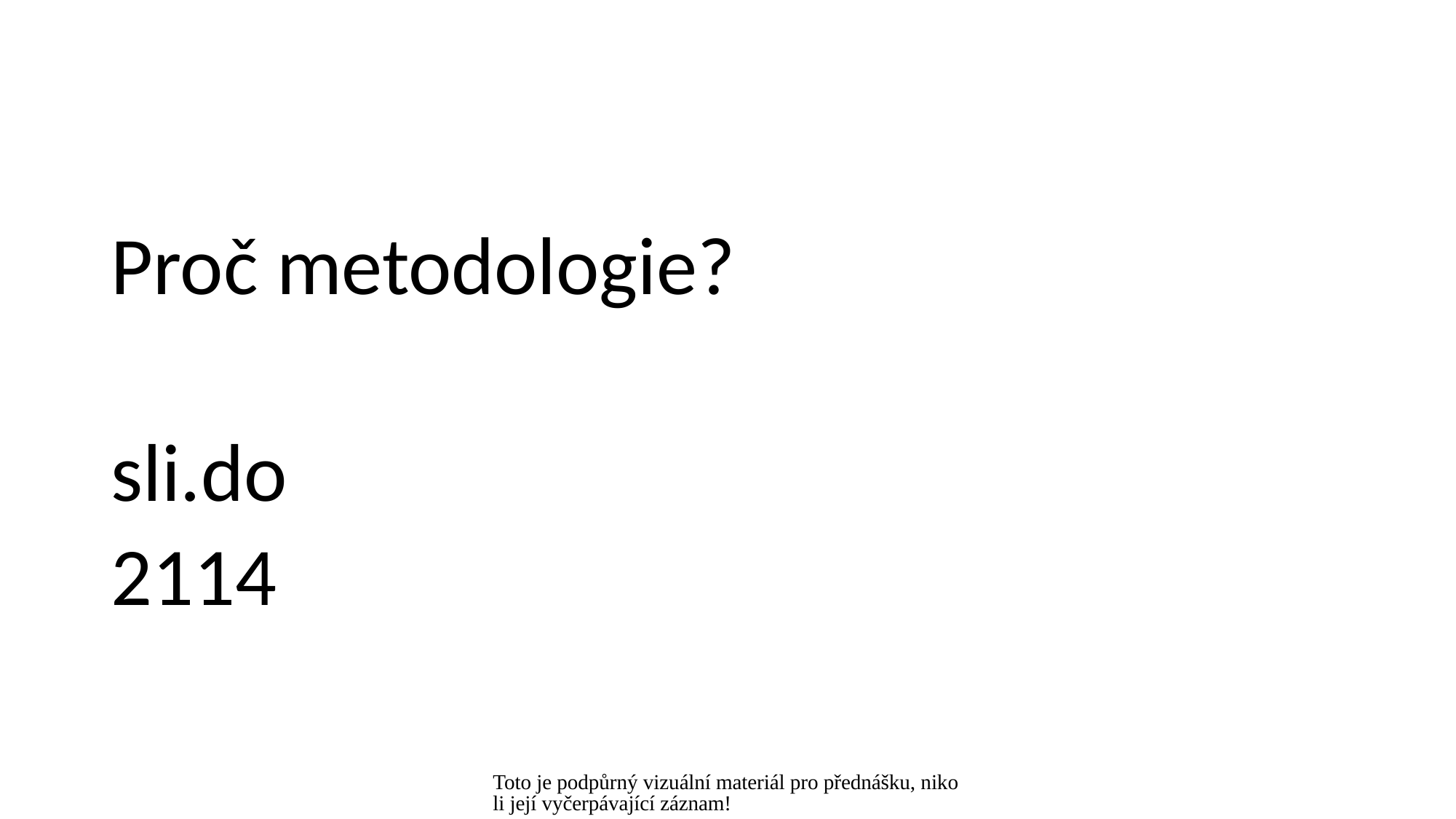

Proč metodologie?

sli.do
2114
Toto je podpůrný vizuální materiál pro přednášku, nikoli její vyčerpávající záznam!